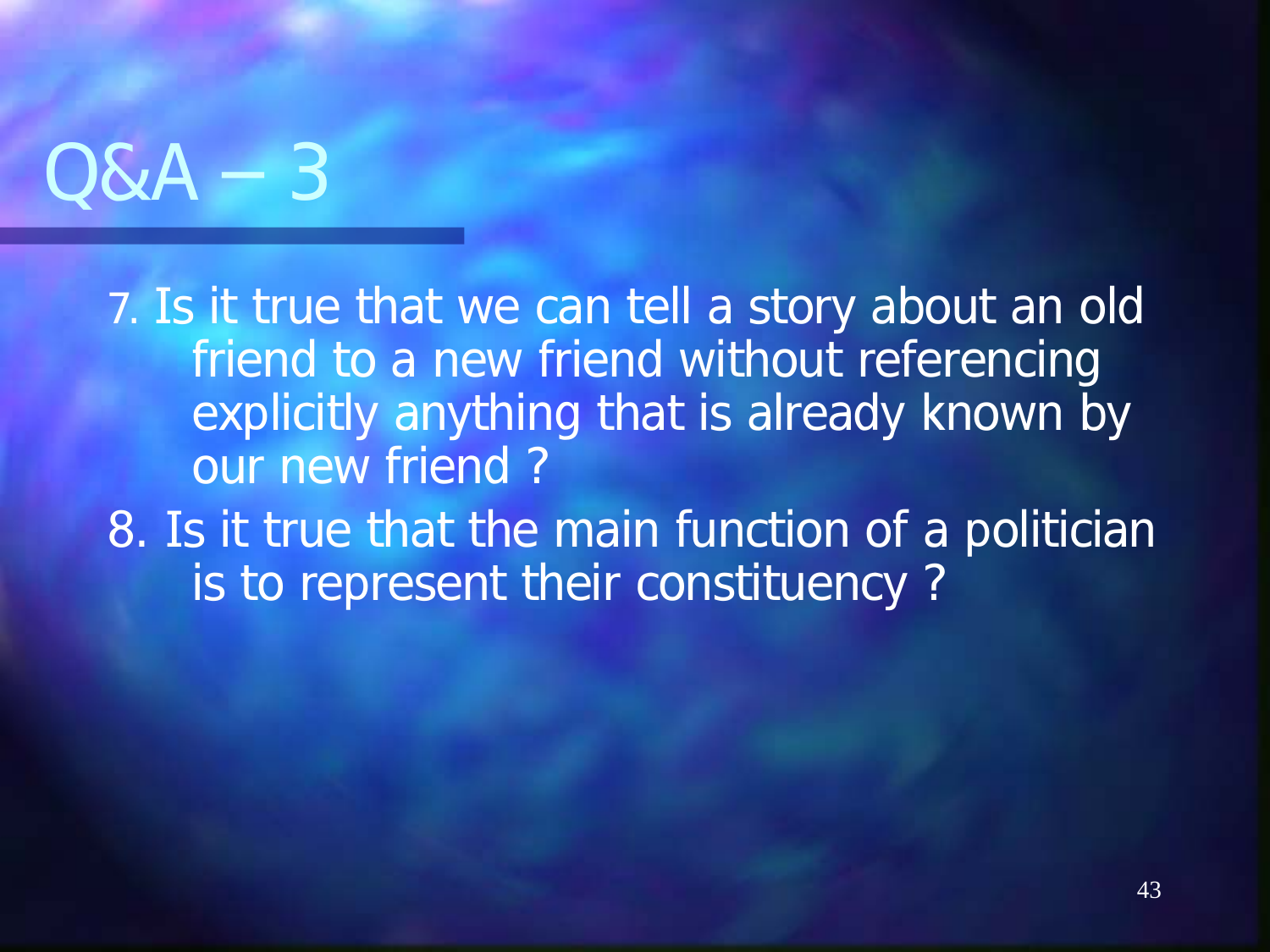

# Q&A – 3
7. Is it true that we can tell a story about an old friend to a new friend without referencing explicitly anything that is already known by our new friend ?
8. Is it true that the main function of a politician is to represent their constituency ?
43